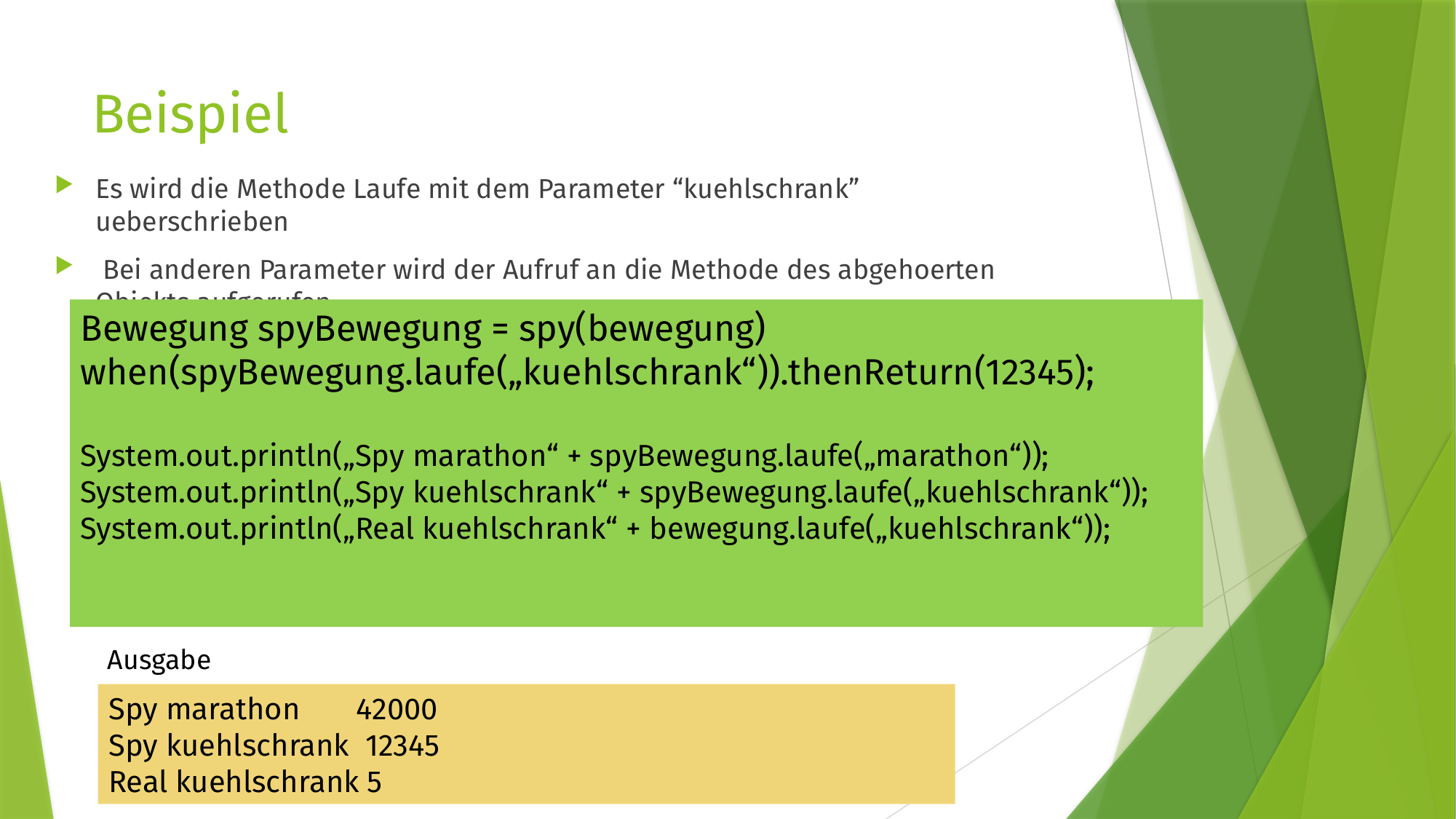

# Beispiel
Es wird die Methode Laufe mit dem Parameter “kuehlschrank” ueberschrieben
 Bei anderen Parameter wird der Aufruf an die Methode des abgehoerten Objekts aufgerufen

Bewegung spyBewegung = spy(bewegung)
when(spyBewegung.laufe(„kuehlschrank“)).thenReturn(12345);

System.out.println(„Spy marathon“ + spyBewegung.laufe(„marathon“));
System.out.println(„Spy kuehlschrank“ + spyBewegung.laufe(„kuehlschrank“));
System.out.println(„Real kuehlschrank“ + bewegung.laufe(„kuehlschrank“));

Ausgabe
Spy marathon       42000
Spy kuehlschrank  12345
Real kuehlschrank 5